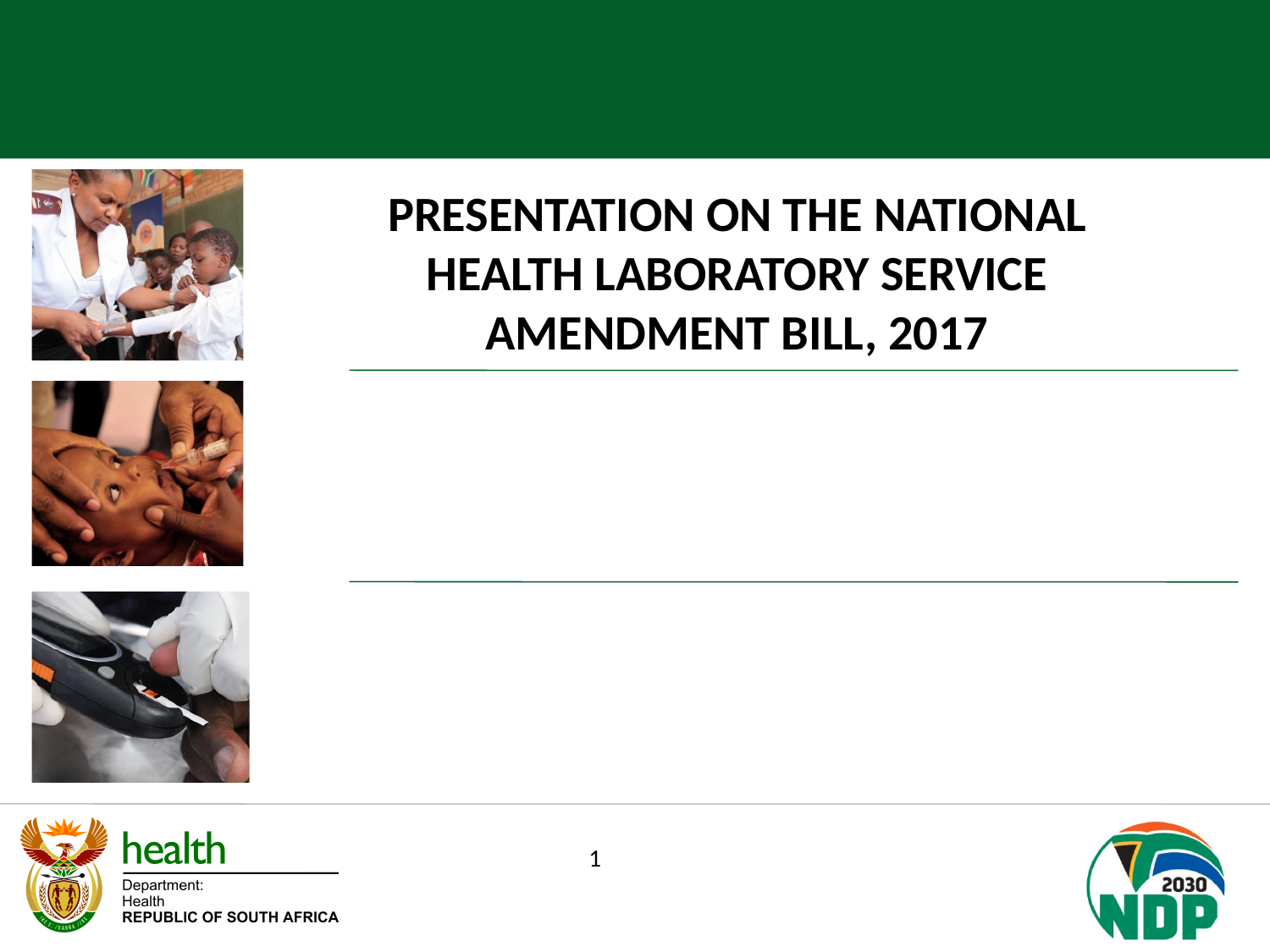

PRESENTATION ON THE NATIONAL HEALTH LABORATORY SERVICE AMENDMENT BILL, 2017
1